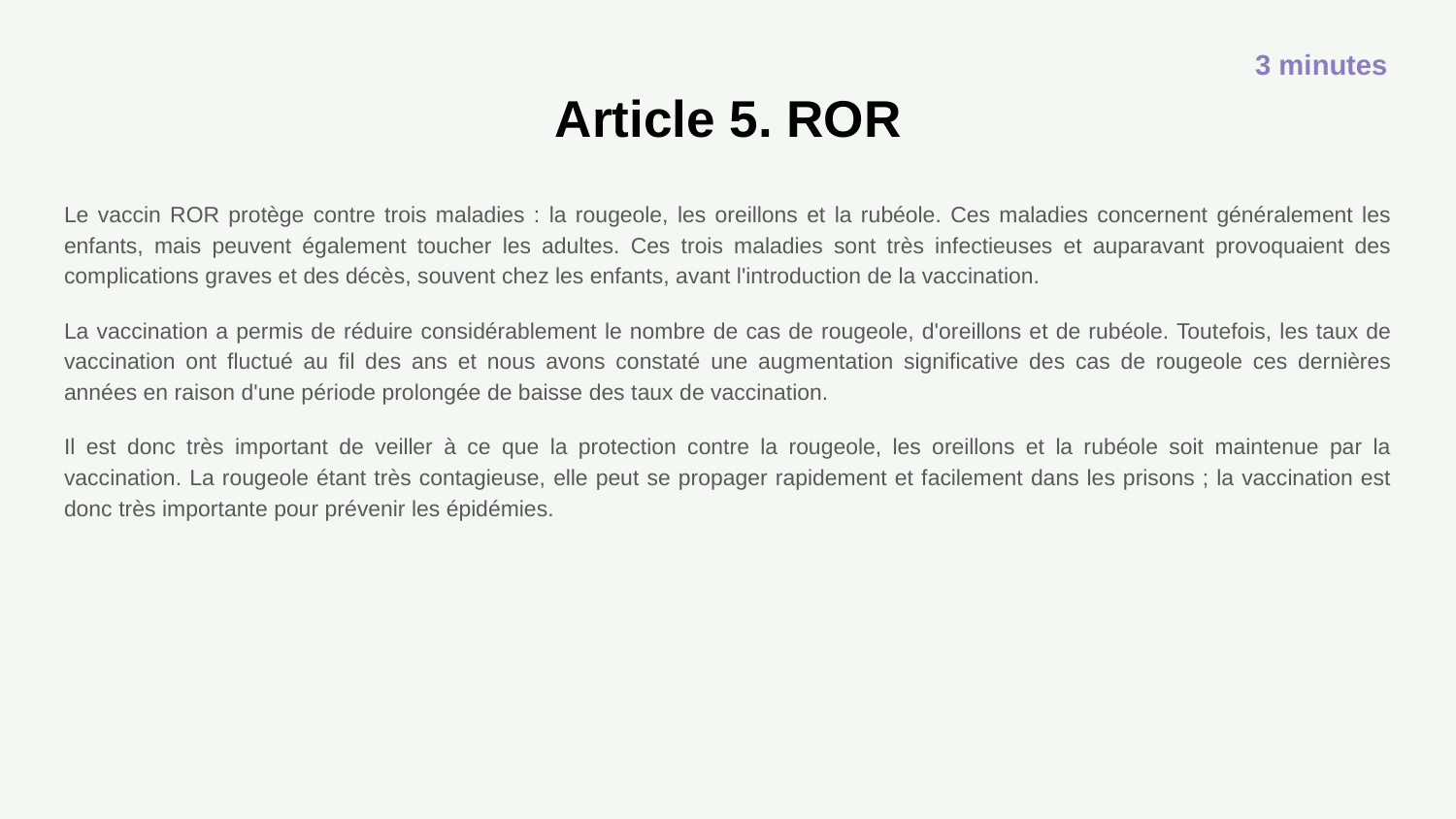

3 minutes
# Article 5. ROR
Le vaccin ROR protège contre trois maladies : la rougeole, les oreillons et la rubéole. Ces maladies concernent généralement les enfants, mais peuvent également toucher les adultes. Ces trois maladies sont très infectieuses et auparavant provoquaient des complications graves et des décès, souvent chez les enfants, avant l'introduction de la vaccination.
La vaccination a permis de réduire considérablement le nombre de cas de rougeole, d'oreillons et de rubéole. Toutefois, les taux de vaccination ont fluctué au fil des ans et nous avons constaté une augmentation significative des cas de rougeole ces dernières années en raison d'une période prolongée de baisse des taux de vaccination.
Il est donc très important de veiller à ce que la protection contre la rougeole, les oreillons et la rubéole soit maintenue par la vaccination. La rougeole étant très contagieuse, elle peut se propager rapidement et facilement dans les prisons ; la vaccination est donc très importante pour prévenir les épidémies.